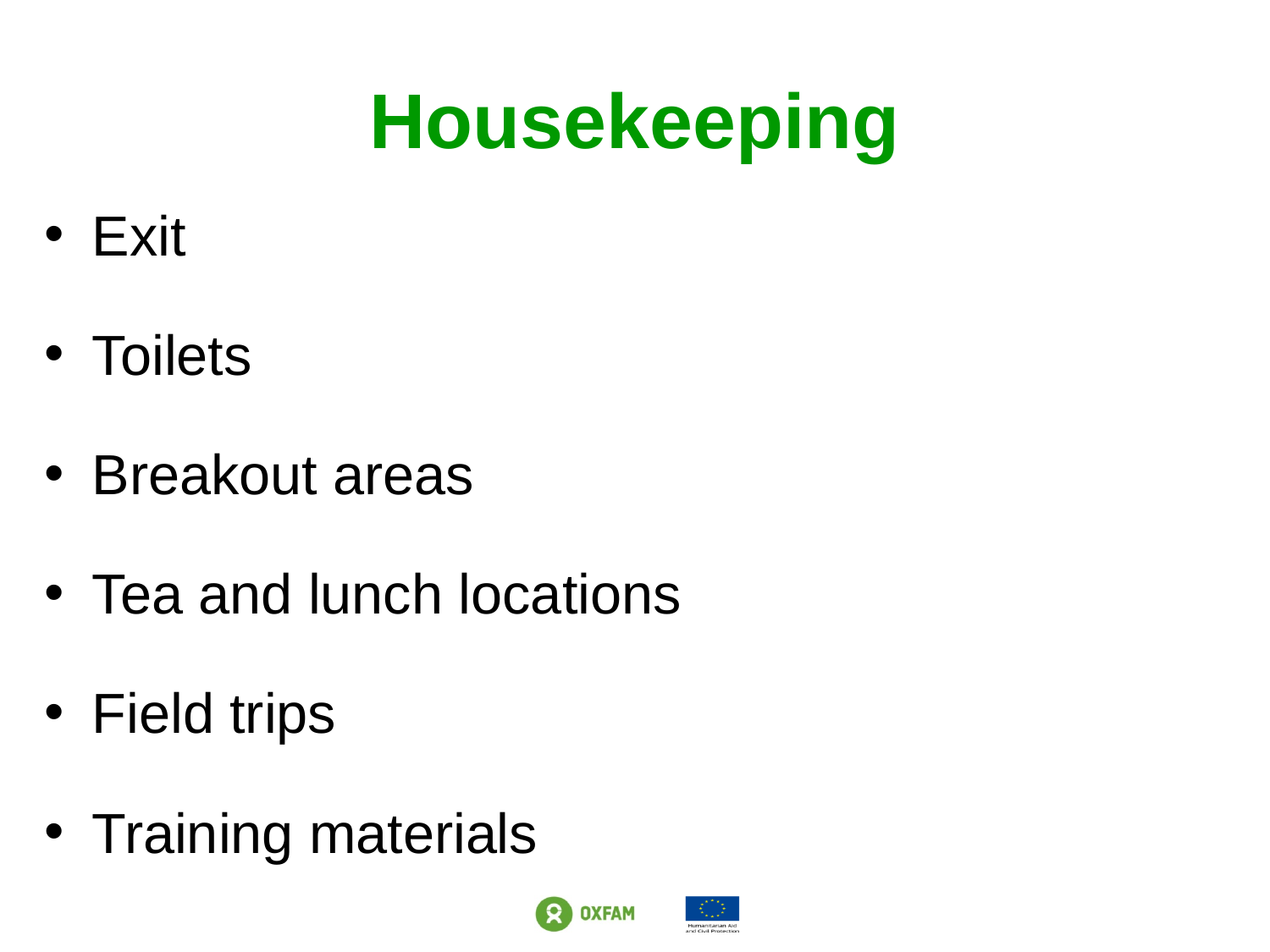

# Housekeeping
Exit
Toilets
Breakout areas
Tea and lunch locations
Field trips
Training materials